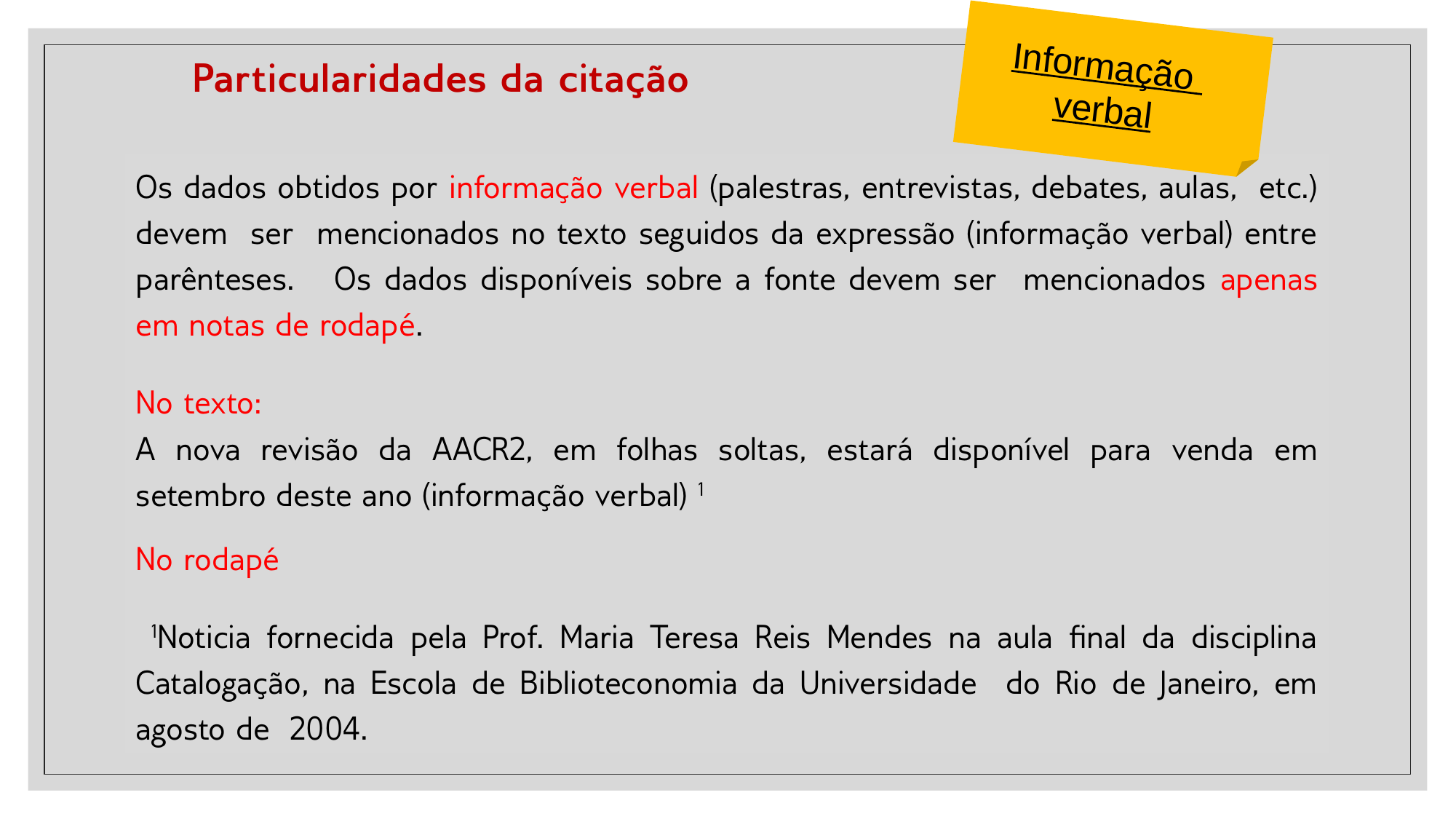

Informação  verbal
# Particularidades da citação
Os dados obtidos por informação verbal (palestras, entrevistas, debates, aulas,  etc.) devem  ser  mencionados no texto seguidos da expressão (informação verbal) entre parênteses.   Os dados disponíveis sobre a fonte devem ser  mencionados apenas em notas de rodapé.

No texto:
A nova revisão da AACR2, em folhas soltas, estará disponível para venda em setembro deste ano (informação verbal) 1

No rodapé

 1Noticia fornecida pela Prof. Maria Teresa Reis Mendes na aula final da disciplina Catalogação, na Escola de Biblioteconomia da Universidade  do Rio de Janeiro, em agosto de  2004.